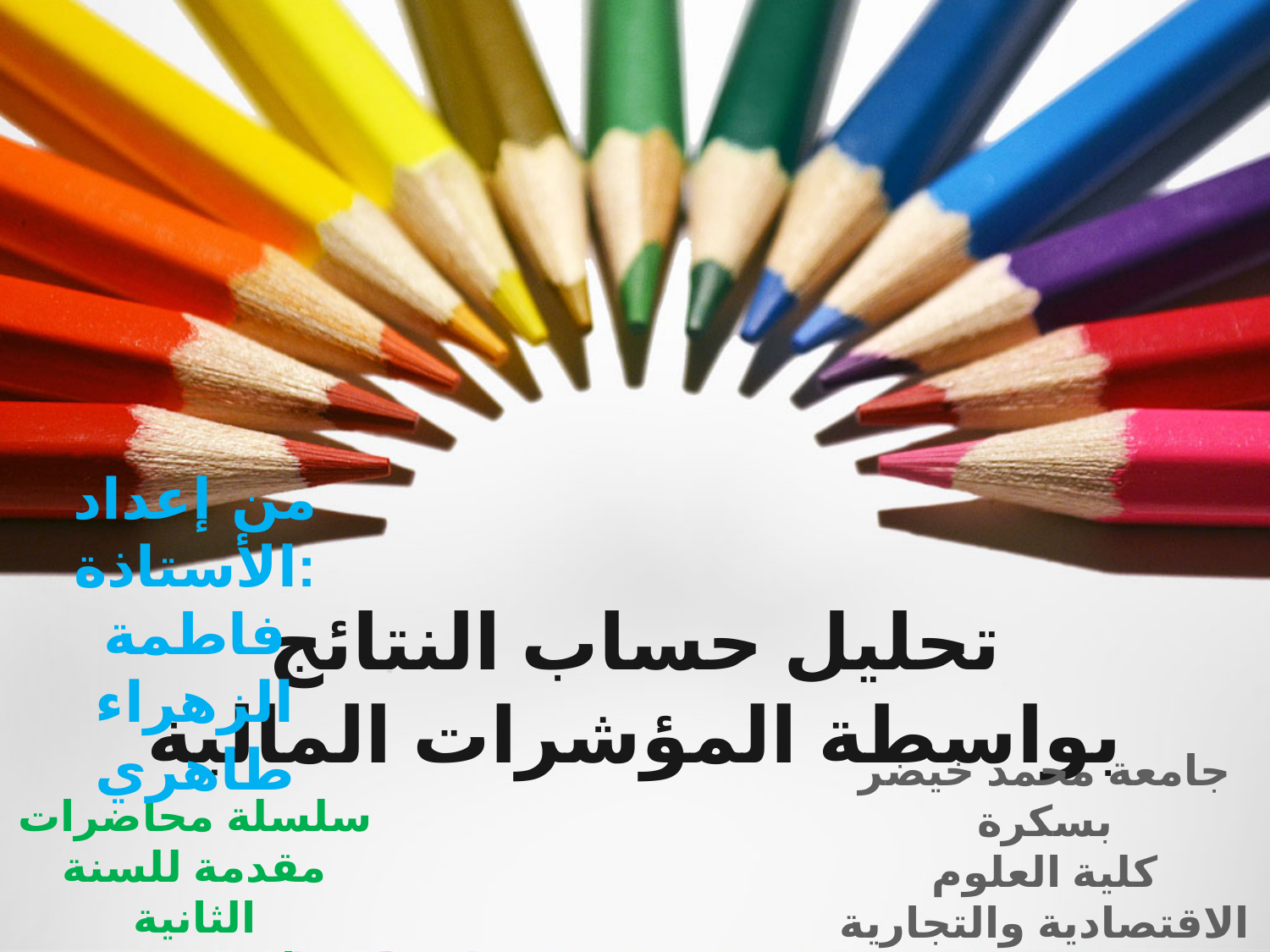

من إعداد الأستاذة:
فاطمة الزهراء طاهري
# تحليل حساب النتائج بواسطة المؤشرات المالية
جامعة محمد خيضر بسكرة
كلية العلوم الاقتصادية والتجارية وعلوم التسيير
قسم العلوم التجارية
سلسلة محاضرات مقدمة للسنة الثانية ماستـــــــــر
تخصص تدقيق